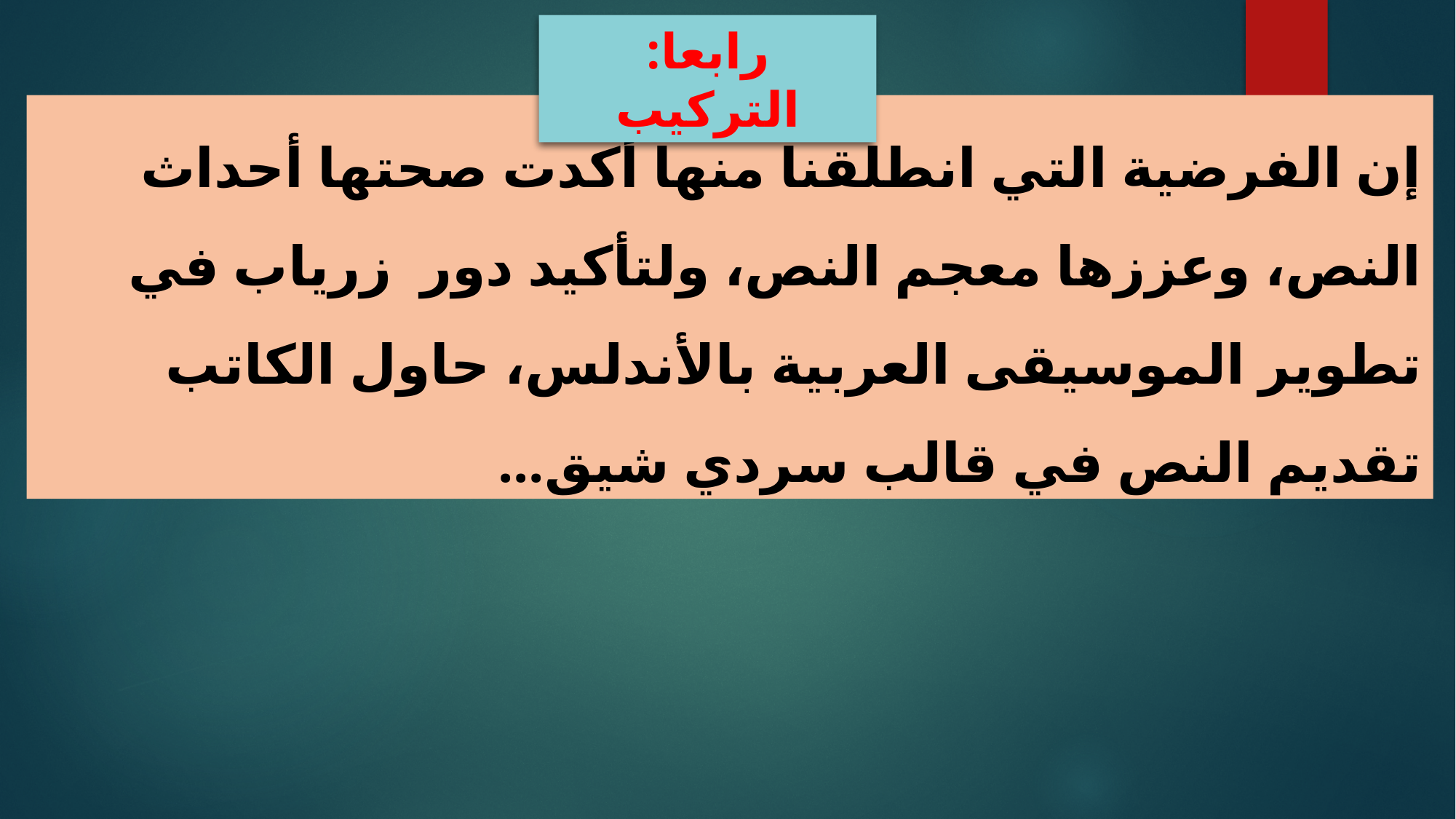

رابعا: التركيب
إن الفرضية التي انطلقنا منها أكدت صحتها أحداث النص، وعززها معجم النص، ولتأكيد دور  زرياب في تطوير الموسيقى العربية بالأندلس، حاول الكاتب تقديم النص في قالب سردي شيق...